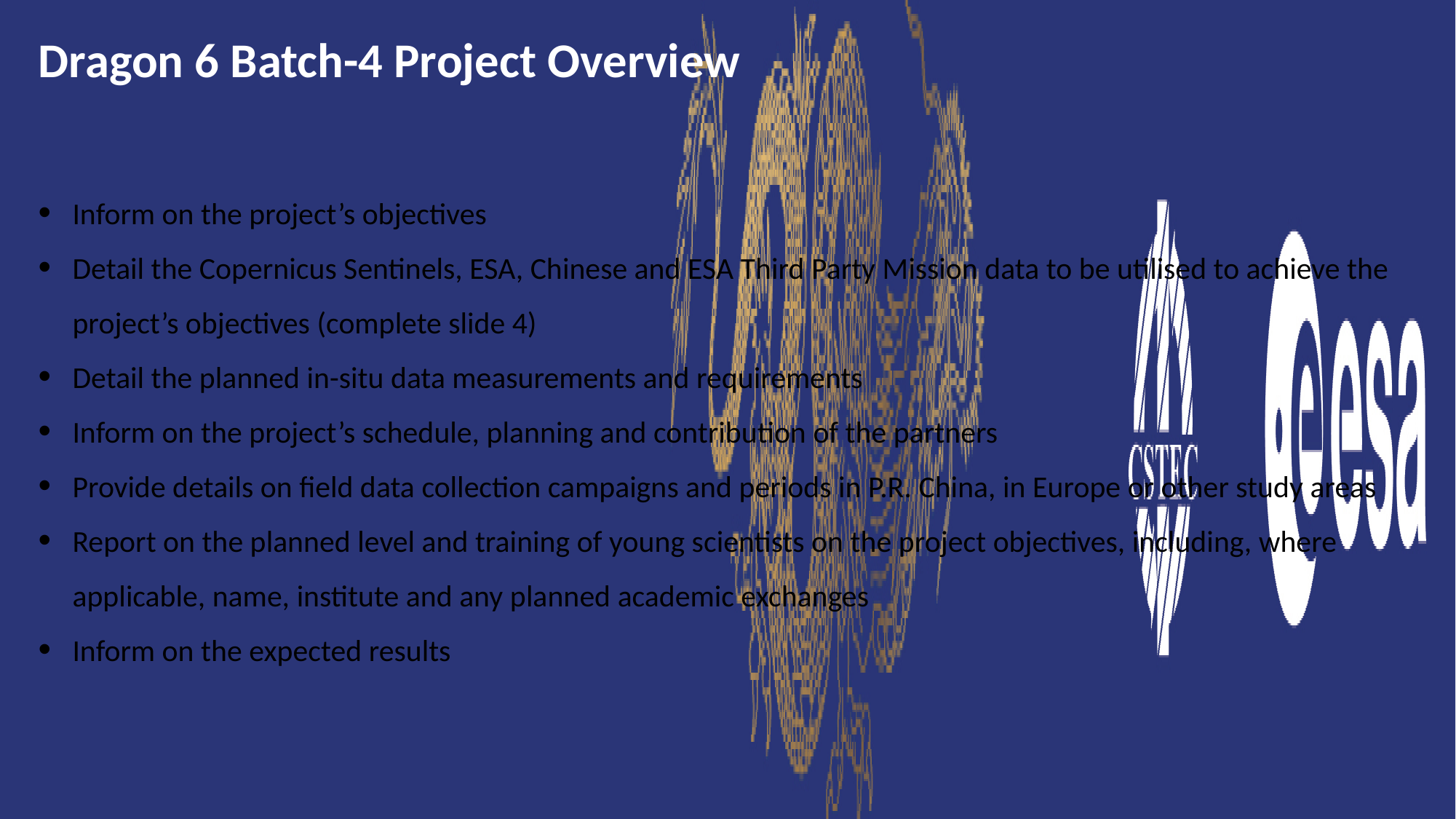

# Dragon 6 Batch-4 Project Overview
Inform on the project’s objectives
Detail the Copernicus Sentinels, ESA, Chinese and ESA Third Party Mission data to be utilised to achieve the project’s objectives (complete slide 4)
Detail the planned in-situ data measurements and requirements
Inform on the project’s schedule, planning and contribution of the partners
Provide details on field data collection campaigns and periods in P.R. China, in Europe or other study areas
Report on the planned level and training of young scientists on the project objectives, including, where applicable, name, institute and any planned academic exchanges
Inform on the expected results